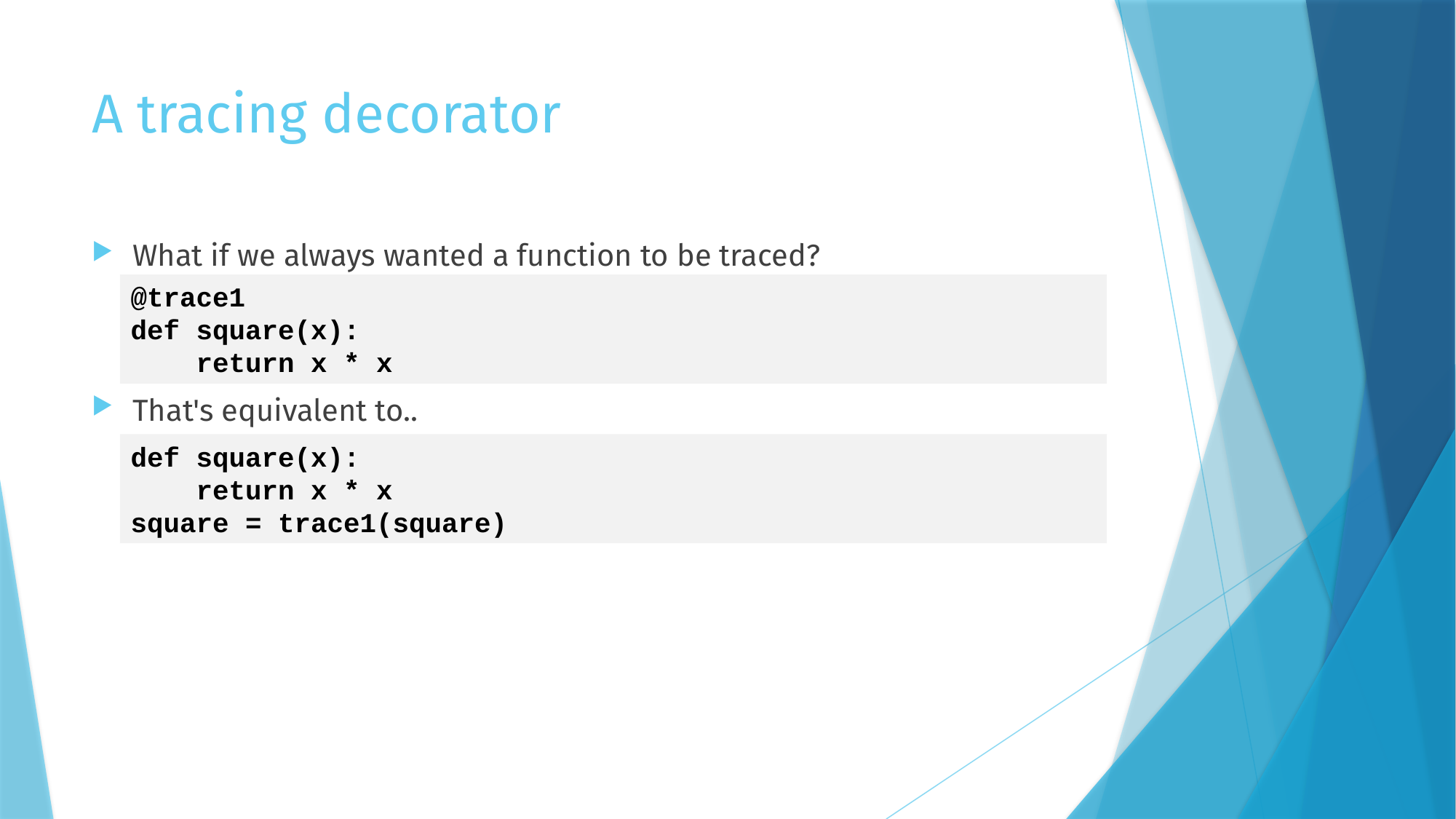

# A tracing decorator
What if we always wanted a function to be traced?

That's equivalent to..
@trace1
def square(x):
    return x * x
def square(x):
    return x * x
square = trace1(square)